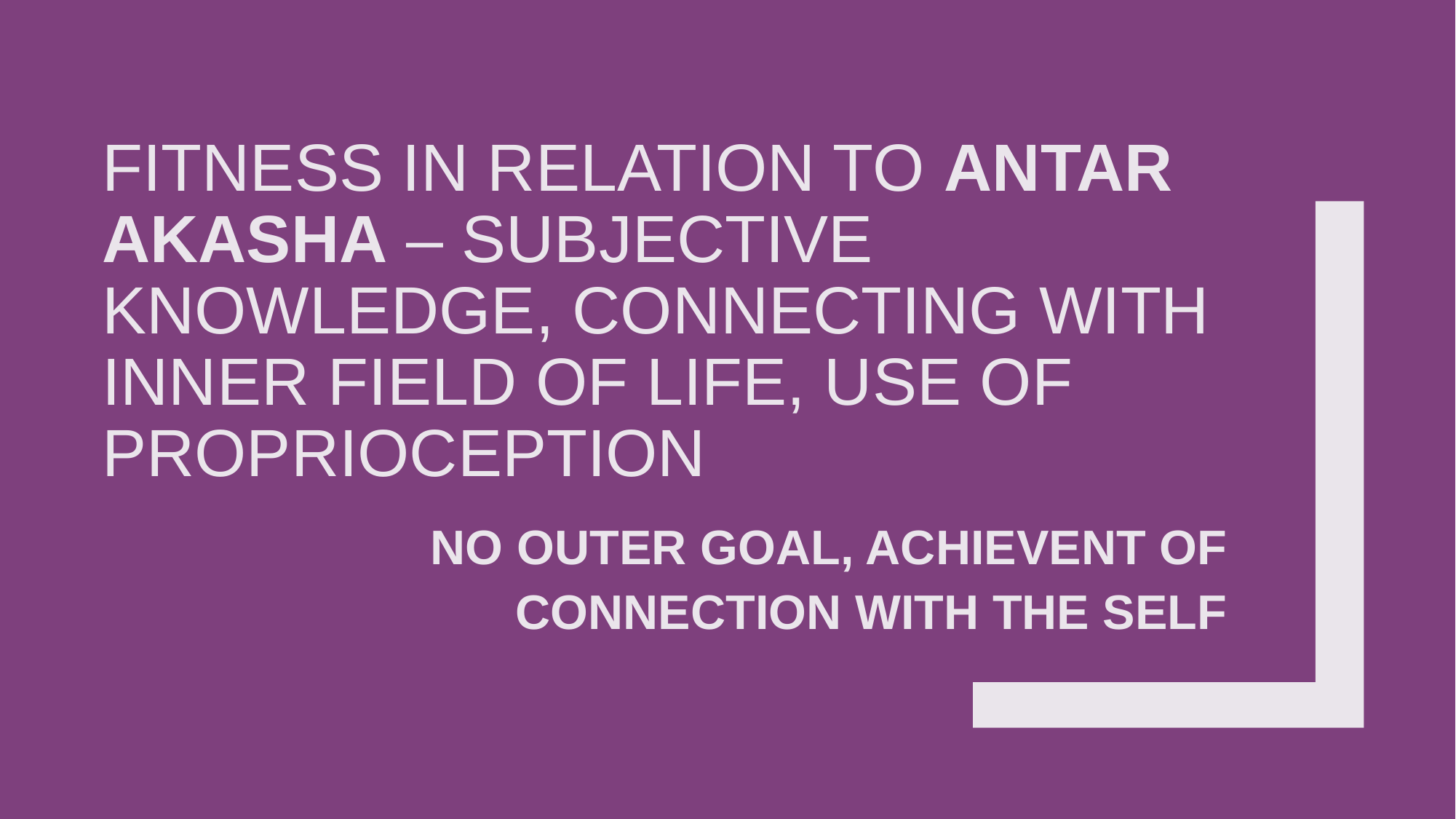

# FITNESS IN RELATION TO ANTAR AKASHA – SUBJECTIVE KNOWLEDGE, CONNECTING WITH INNER FIELD OF LIFE, USE OF PROPRIOCEPTION
NO OUTER GOAL, ACHIEVENT OF CONNECTION WITH THE SELF